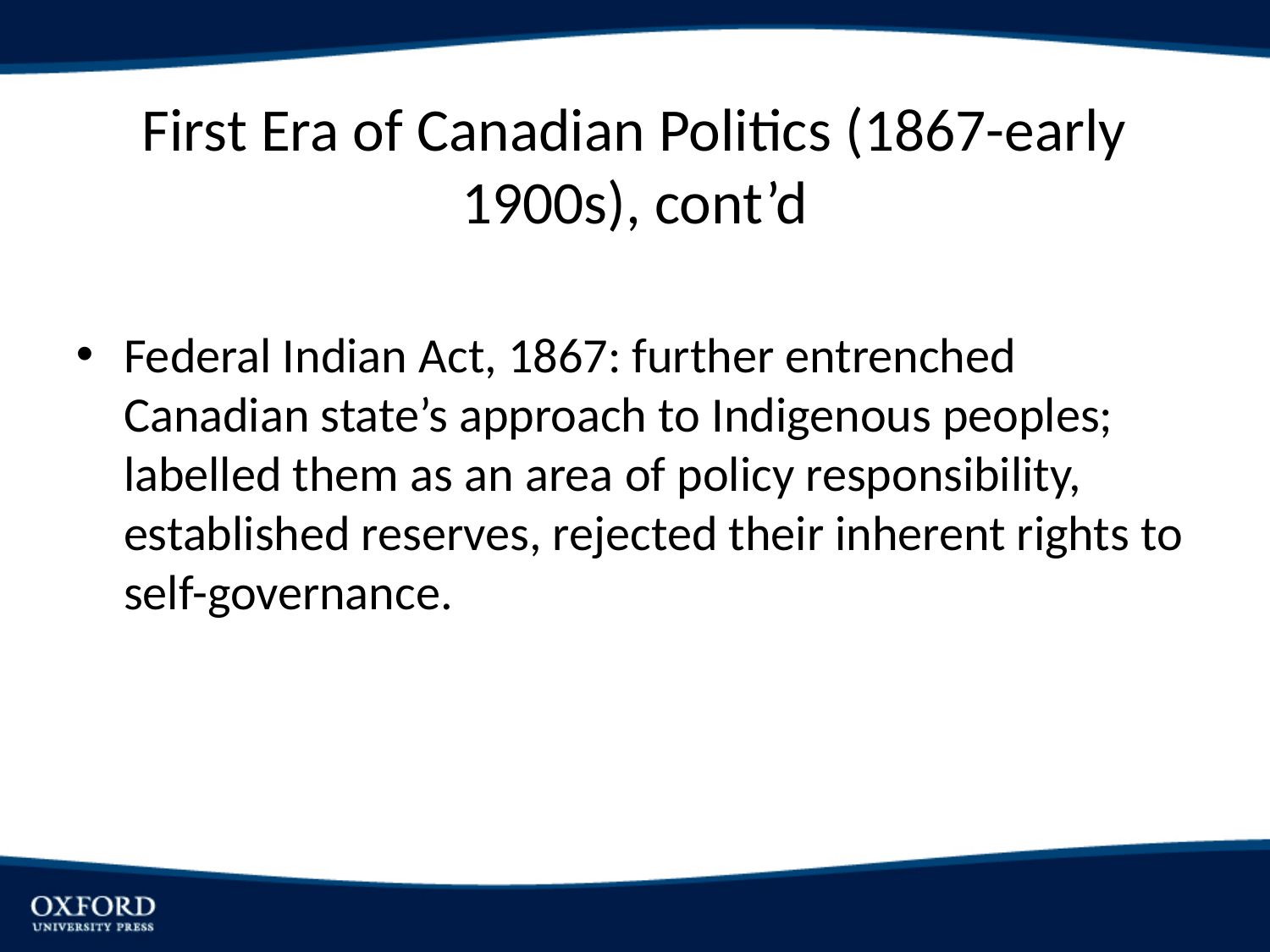

# First Era of Canadian Politics (1867-early 1900s), cont’d
Federal Indian Act, 1867: further entrenched Canadian state’s approach to Indigenous peoples; labelled them as an area of policy responsibility, established reserves, rejected their inherent rights to self-governance.